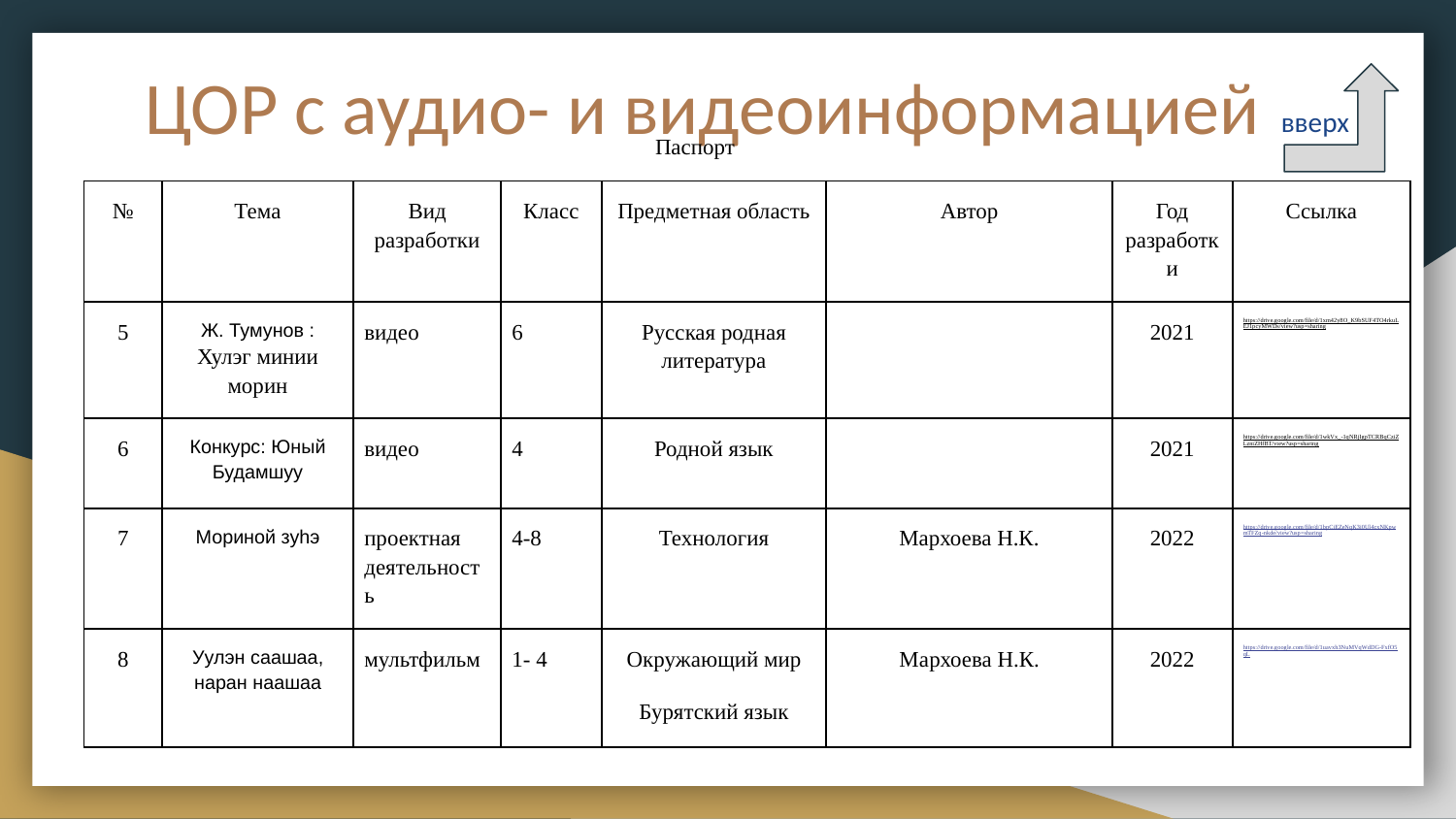

# ЦОР с аудио- и видеоинформацией

вверх
Паспорт
| № | Тема | Вид разработки | Класс | Предметная область | Автор | Год разработки | Ссылка |
| --- | --- | --- | --- | --- | --- | --- | --- |
| 5 | Ж. Тумунов : Хулэг минии морин | видео | 6 | Русская родная литература |  | 2021 | https://drive.google.com/file/d/1xm42y8O\_K9bSUF4TO4rkuLEJ1pcyMWDs/view?usp=sharing |
| 6 | Конкурс: Юный Будамшуу | видео | 4 | Родной язык |  | 2021 | https://drive.google.com/file/d/1wkVx\_-1qNRjIgpTCRBqCziZLzniZHfBT/view?usp=sharing |
| 7 | Мориной зуhэ | проектная деятельность | 4-8 | Технология | Мархоева Н.К. | 2022 | https://drive.google.com/file/d/1bpCiEZeNqK3i0Ul4cxNKpwmTFZq-nkde/view?usp=sharing |
| 8 | Уулэн саашаа, наран наашаа | мультфильм | 1- 4 | Окружающий мир Бурятский язык | Мархоева Н.К. | 2022 | https://drive.google.com/file/d/1uavxh3NuMVqWdDG-FxfO5qL |